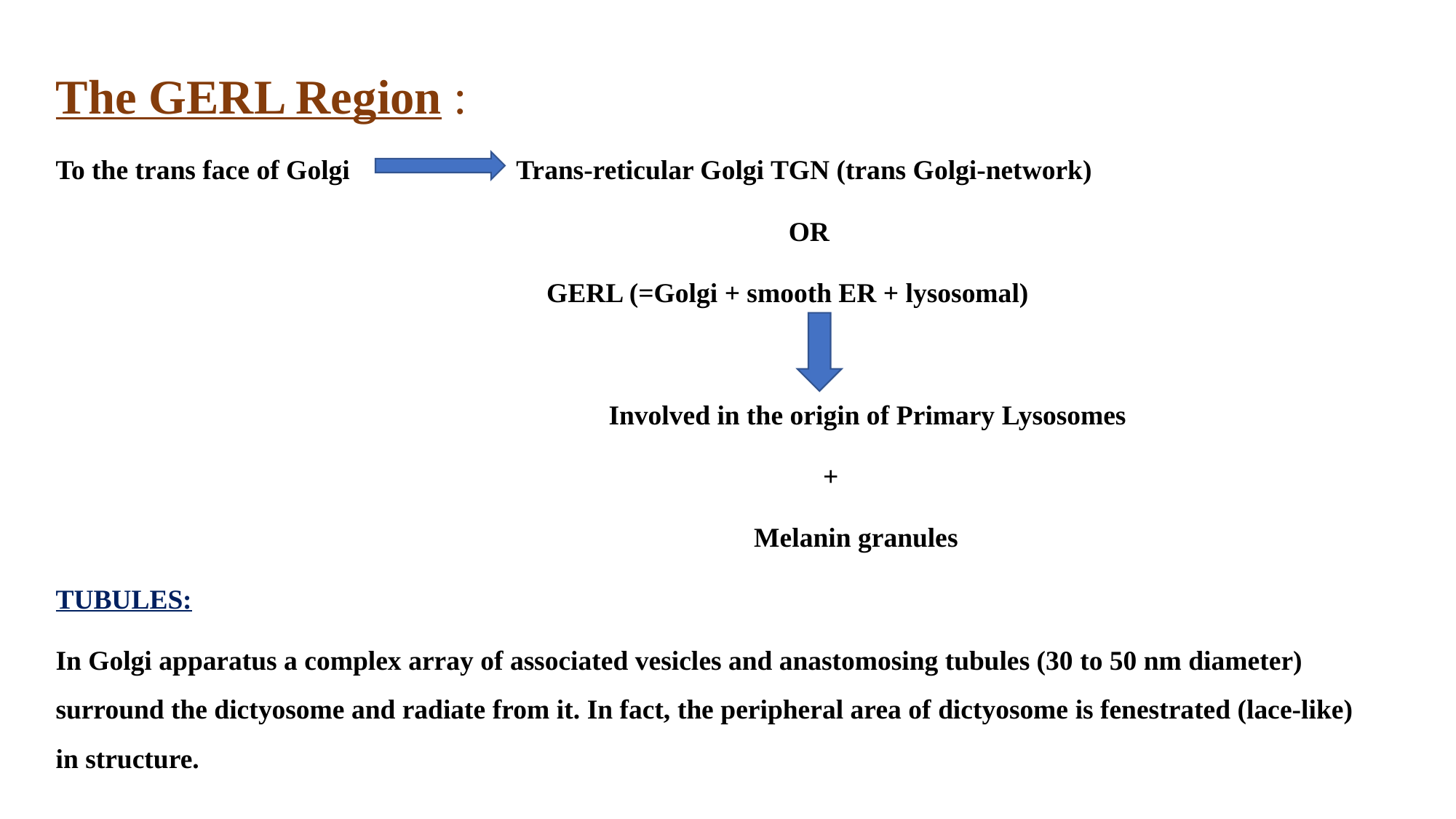

The GERL Region :
To the trans face of Golgi                        Trans-reticular Golgi TGN (trans Golgi-network)
                                                                                                          OR
                                                                       GERL (=Golgi + smooth ER + lysosomal)

                                                                                Involved in the origin of Primary Lysosomes
                                                                                                               +
                                                                                                     Melanin granules
TUBULES:
In Golgi apparatus a complex array of associated vesicles and anastomosing tubules (30 to 50 nm diameter) surround the dictyosome and radiate from it. In fact, the peripheral area of dictyosome is fenestrated (lace-like) in structure.